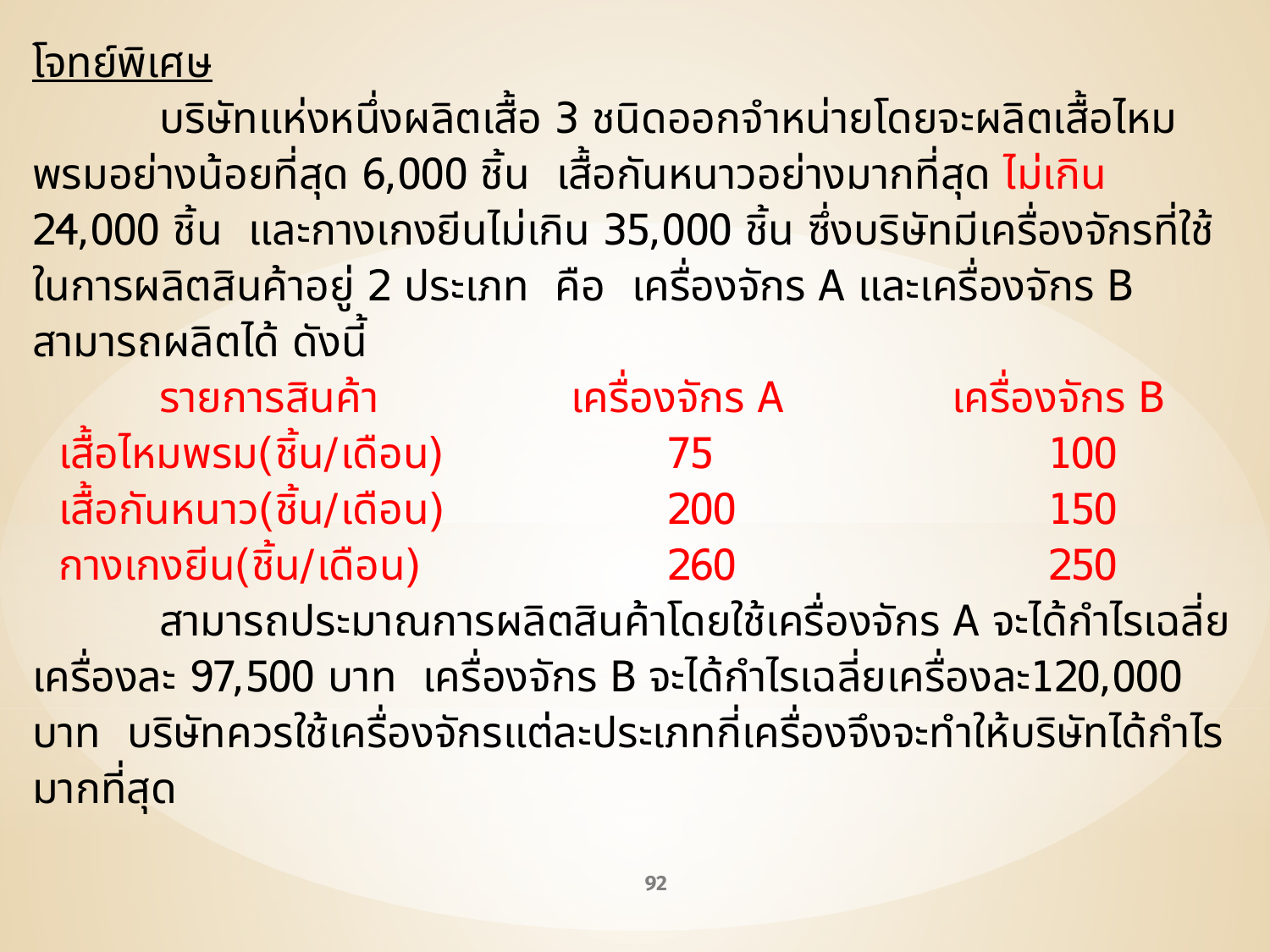

โจทย์พิเศษ
	บริษัทแห่งหนึ่งผลิตเสื้อ 3 ชนิดออกจำหน่ายโดยจะผลิตเสื้อไหมพรมอย่างน้อยที่สุด 6,000 ชิ้น  เสื้อกันหนาวอย่างมากที่สุด ไม่เกิน 24,000 ชิ้น  และกางเกงยีนไม่เกิน 35,000 ชิ้น ซึ่งบริษัทมีเครื่องจักรที่ใช้ในการผลิตสินค้าอยู่ 2 ประเภท  คือ  เครื่องจักร A และเครื่องจักร B สามารถผลิตได้ ดังนี้
	รายการสินค้า	            เครื่องจักร A	            เครื่องจักร B
  เสื้อไหมพรม(ชิ้น/เดือน)		75			100
  เสื้อกันหนาว(ชิ้น/เดือน)		200			150
  กางเกงยีน(ชิ้น/เดือน)		260			250
	สามารถประมาณการผลิตสินค้าโดยใช้เครื่องจักร A จะได้กำไรเฉลี่ยเครื่องละ 97,500 บาท  เครื่องจักร B จะได้กำไรเฉลี่ยเครื่องละ120,000 บาท  บริษัทควรใช้เครื่องจักรแต่ละประเภทกี่เครื่องจึงจะทำให้บริษัทได้กำไรมากที่สุด

92